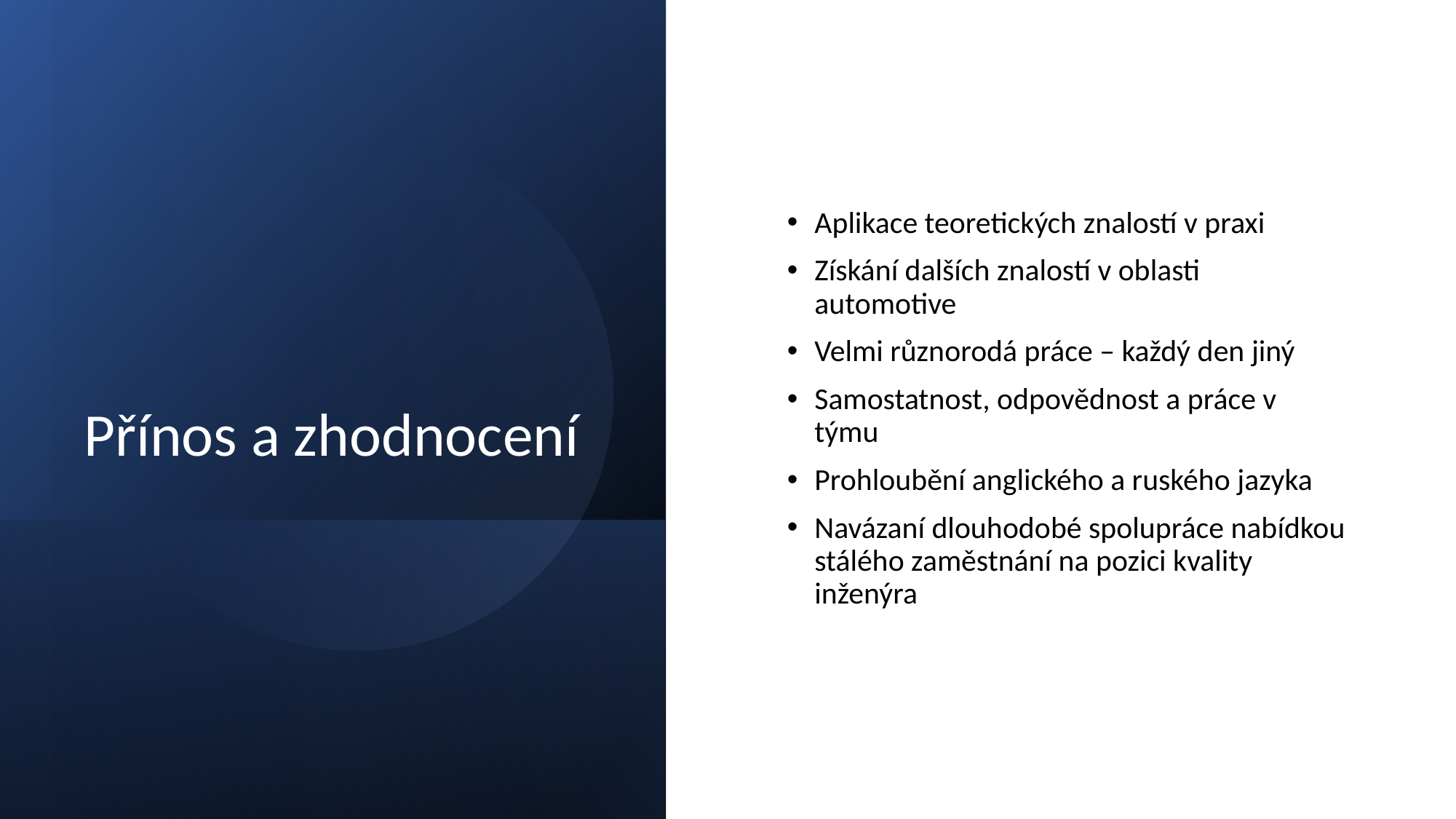

# Přínos a zhodnocení

Aplikace teoretických znalostí v praxi
Získání dalších znalostí v oblasti automotive
Velmi různorodá práce – každý den jiný
Samostatnost, odpovědnost a práce v týmu
Prohloubění anglického a ruského jazyka
Navázaní dlouhodobé spolupráce nabídkou stálého zaměstnání na pozici kvality inženýra